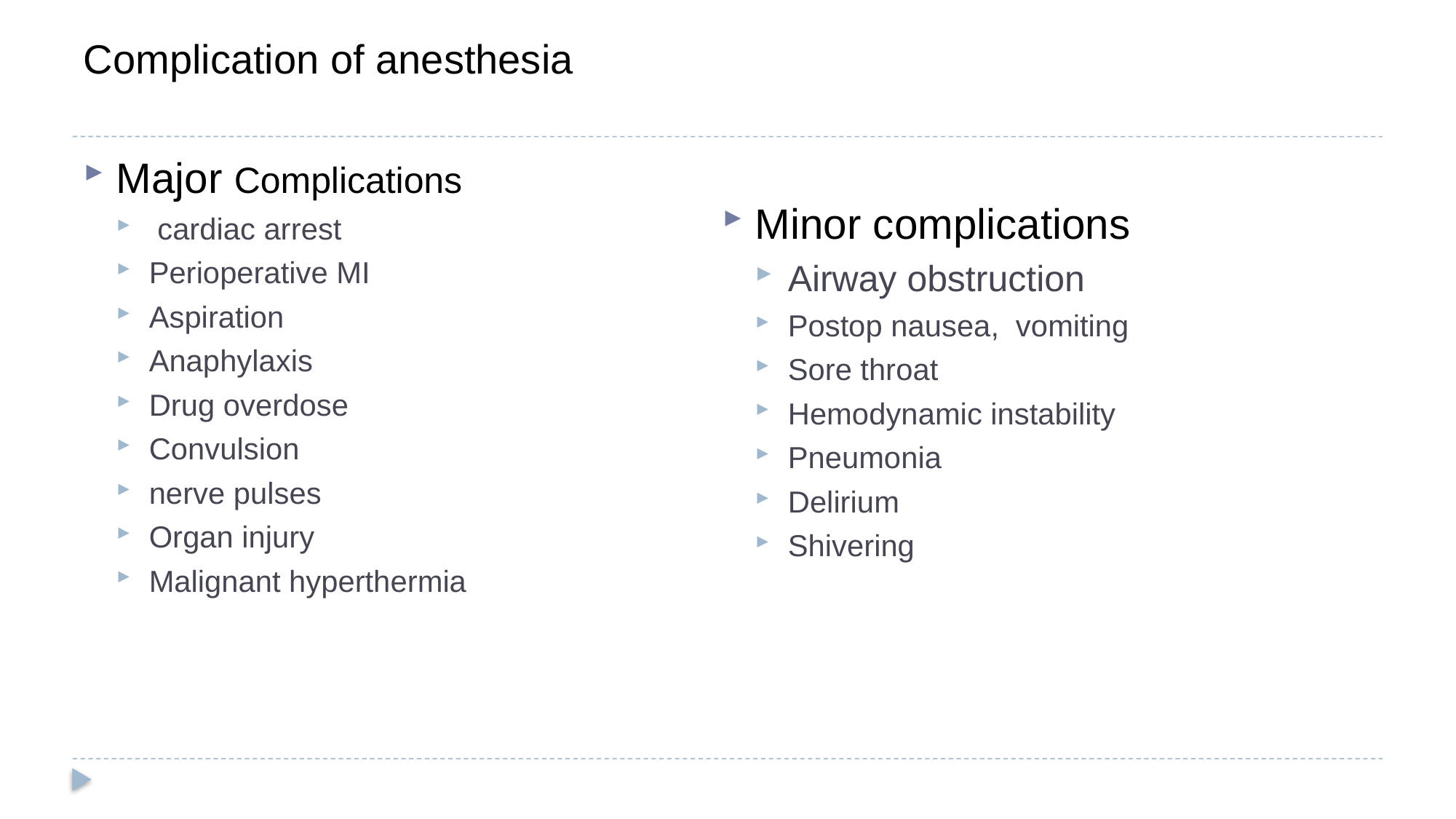

# Complication of anesthesia
Major Complications
 cardiac arrest
Perioperative MI
Aspiration
Anaphylaxis
Drug overdose
Convulsion
nerve pulses
Organ injury
Malignant hyperthermia
Minor complications
Airway obstruction
Postop nausea,  vomiting
Sore throat
Hemodynamic instability
Pneumonia
Delirium
Shivering